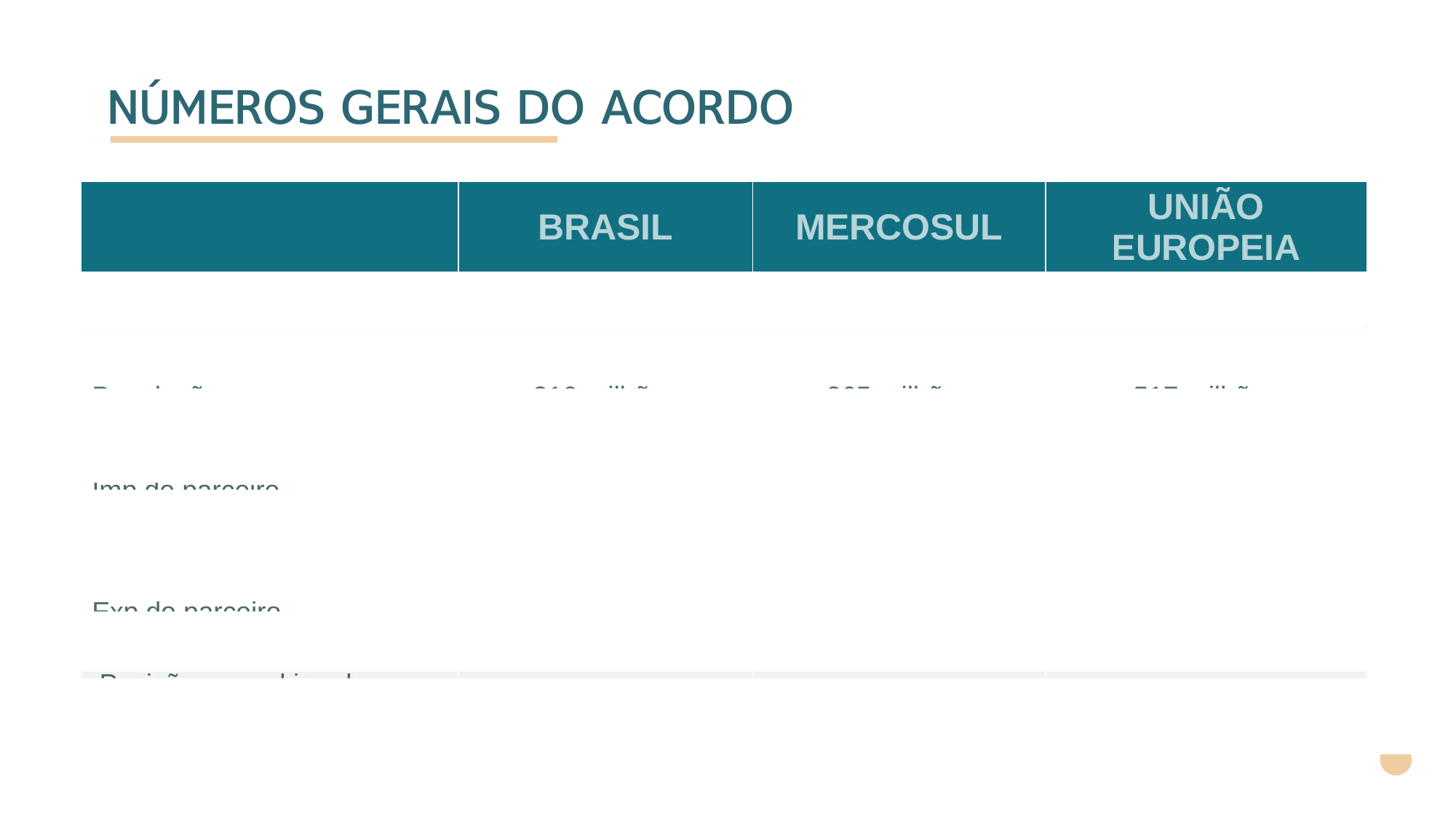

NÚMEROS GERAIS DO ACORDO

|  | BRASIL | MERCOSUL | UNIÃO EUROPEIA |
| --- | --- | --- | --- |
| PIB | US$ 1.869 bilhões | US$ 2.488 bilhões | US$ 18.750 bilhões |
| PIB per capita | US$ 8,9 mil | US$ 9,4 mil | US$ 36 mil |
| População | 210 milhões | 265 milhões | 517 milhões |
| Importações do mundo | US$ 181 bilhões | US$ 222 bilhões | US$ 2.475 bilhões |
| Imp.do parceiro (BR/UE;MCS/UE;UE/BR) | US$ 34 bilhões | US$ 48 bilhões | US 42 bilhões |
| Exportações do mundo | US$ 240bilhões | US$ 276bilhões | US$ 39bilhões |
| Exp.do parceiro (BR/UE/;MCS/UE;UE/BR) | US$ 42 bilhões | US$ 53 bilhões | US$ 34 bilhões |
| Posição no ranking de maiores exportadores | 19º | - | 2º |